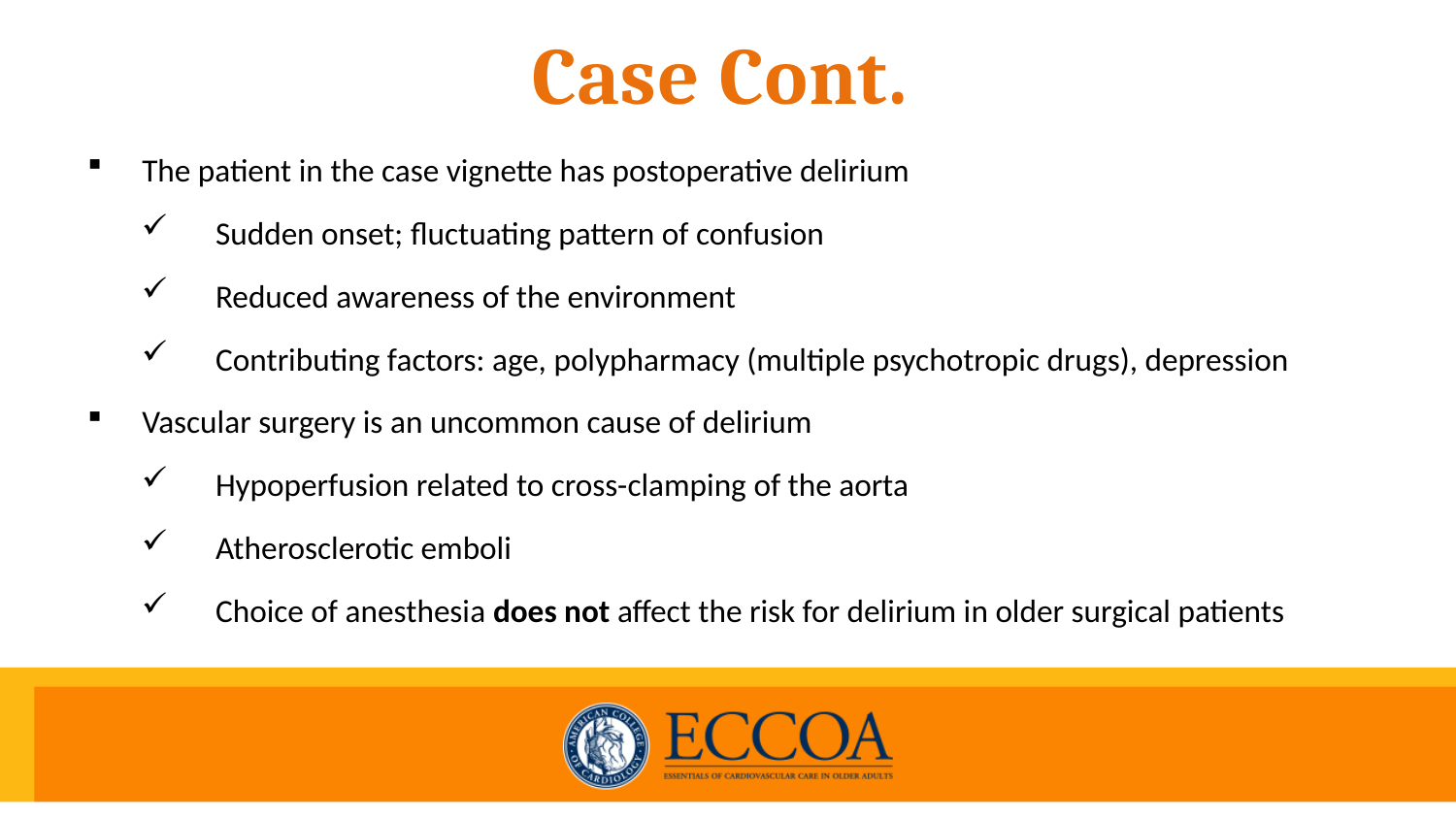

# Case Cont.
The patient in the case vignette has postoperative delirium
Sudden onset; fluctuating pattern of confusion
Reduced awareness of the environment
Contributing factors: age, polypharmacy (multiple psychotropic drugs), depression
Vascular surgery is an uncommon cause of delirium
Hypoperfusion related to cross-clamping of the aorta
Atherosclerotic emboli
Choice of anesthesia does not affect the risk for delirium in older surgical patients